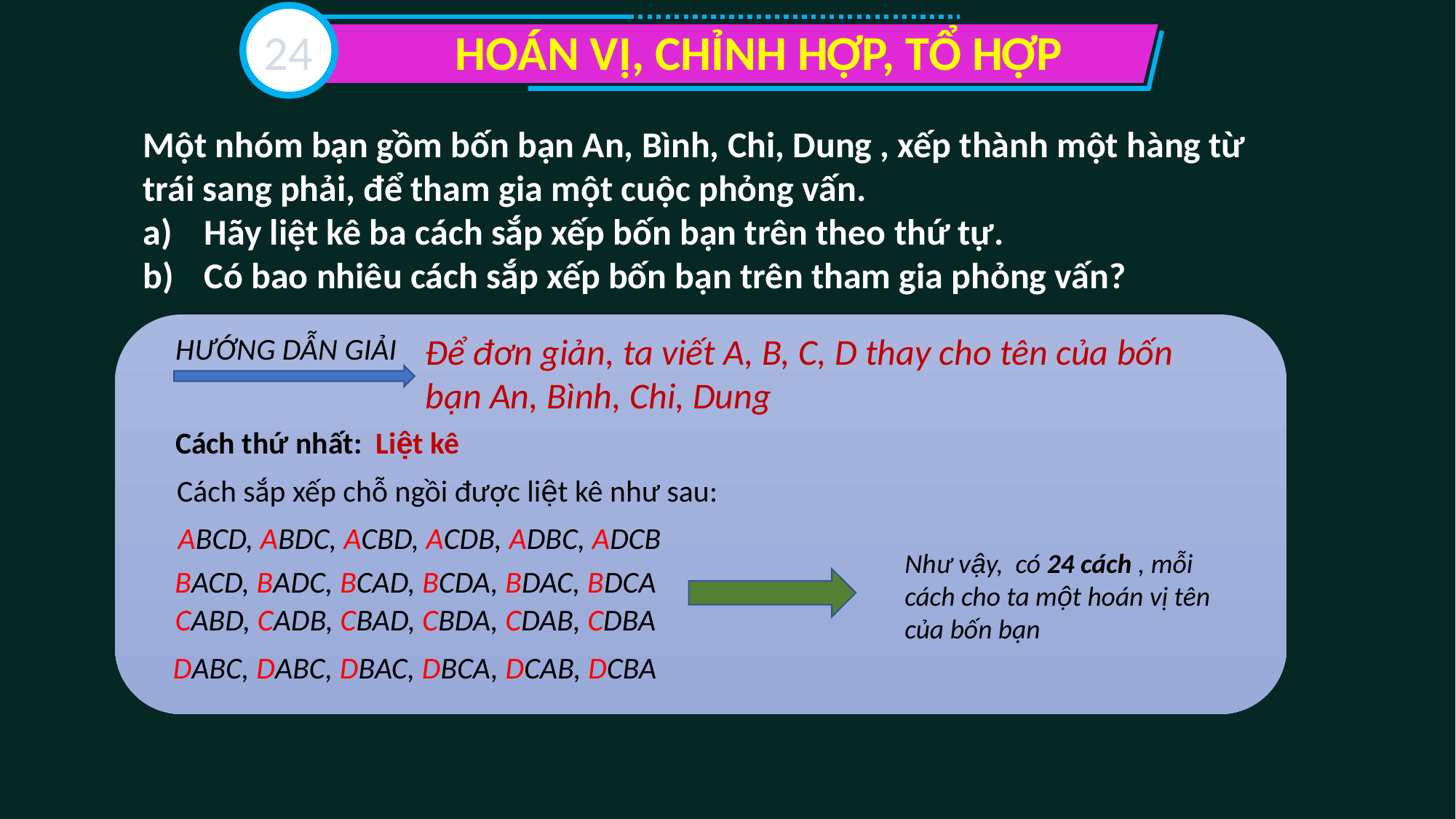

HOÁN VỊ, CHỈNH HỢP, TỔ HỢP
24

Một nhóm bạn gồm bốn bạn An, Bình, Chi, Dung , xếp thành một hàng từ trái sang phải, để tham gia một cuộc phỏng vấn.
Hãy liệt kê ba cách sắp xếp bốn bạn trên theo thứ tự.
Có bao nhiêu cách sắp xếp bốn bạn trên tham gia phỏng vấn?

Để đơn giản, ta viết A, B, C, D thay cho tên của bốn bạn An, Bình, Chi, Dung
HƯỚNG DẪN GIẢI

Cách thứ nhất:  Liệt kê
Cách sắp xếp chỗ ngồi được liệt kê như sau:
ABCD, ABDC, ACBD, ACDB, ADBC, ADCB
Như vậy,  có 24 cách , mỗi cách cho ta một hoán vị tên của bốn bạn
BACD, BADC, BCAD, BCDA, BDAC, BDCA

CABD, CADB, CBAD, CBDA, CDAB, CDBA
DABC, DABC, DBAC, DBCA, DCAB, DCBA